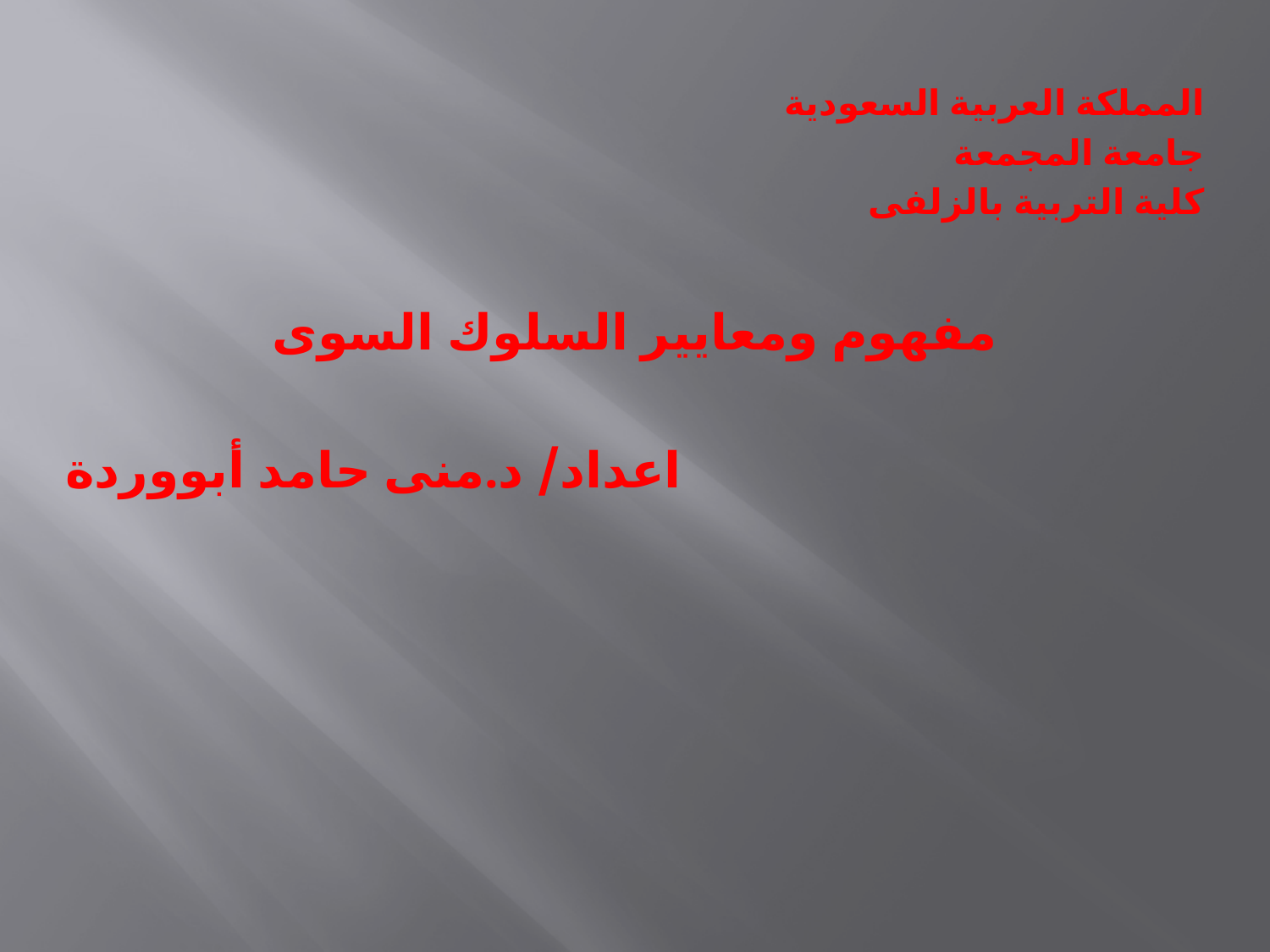

المملكة العربية السعودية
جامعة المجمعة
كلية التربية بالزلفى

مفهوم ومعايير السلوك السوى

اعداد/ د.منى حامد أبووردة